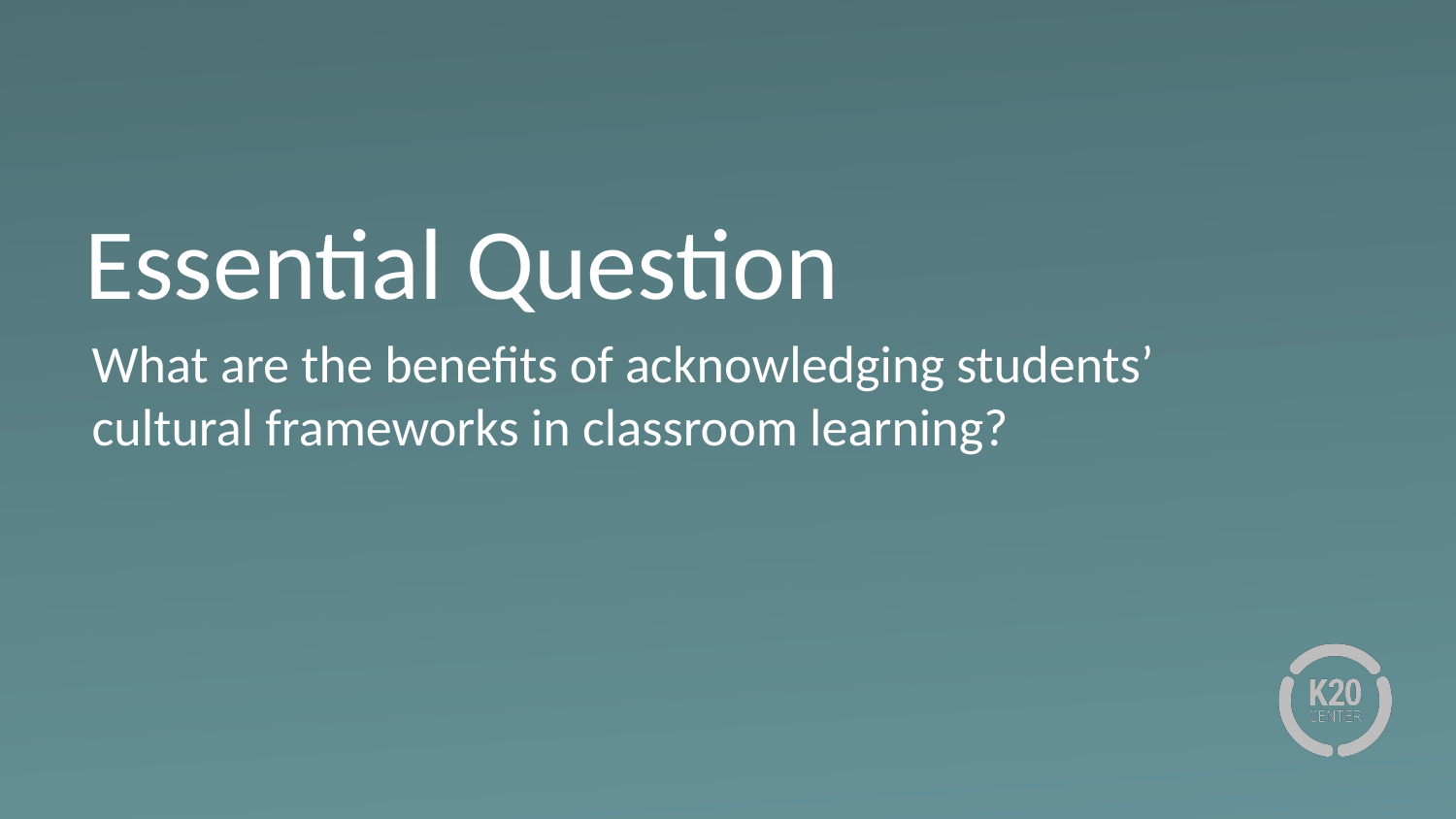

# Essential Question
What are the benefits of acknowledging students’ cultural frameworks in classroom learning?